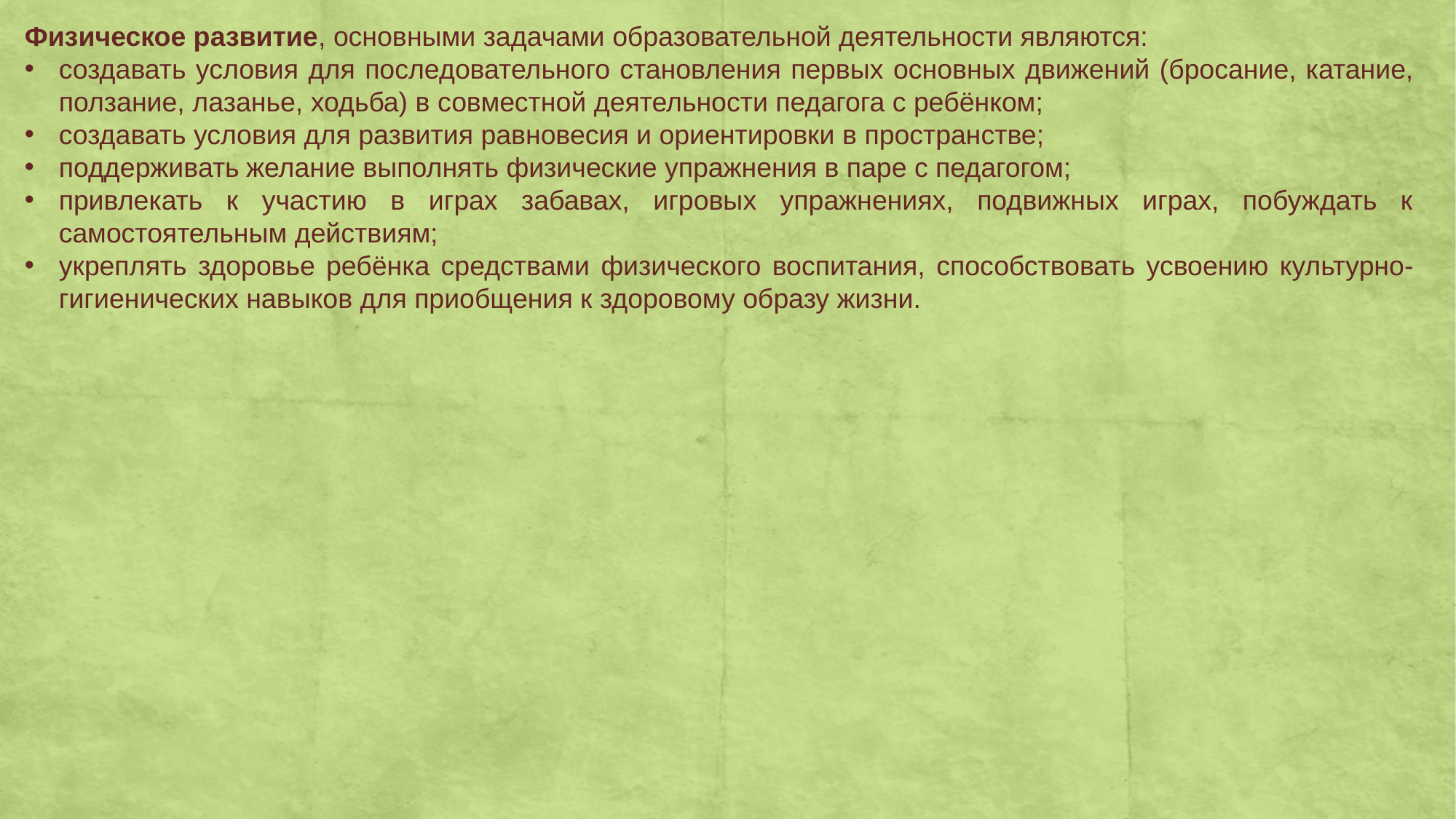

Физическое развитие, основными задачами образовательной деятельности являются:
создавать условия для последовательного становления первых основных движений (бросание, катание, ползание, лазанье, ходьба) в совместной деятельности педагога с ребёнком;
создавать условия для развития равновесия и ориентировки в пространстве;
поддерживать желание выполнять физические упражнения в паре с педагогом;
привлекать к участию в играх забавах, игровых упражнениях, подвижных играх, побуждать к самостоятельным действиям;
укреплять здоровье ребёнка средствами физического воспитания, способствовать усвоению культурно-гигиенических навыков для приобщения к здоровому образу жизни.